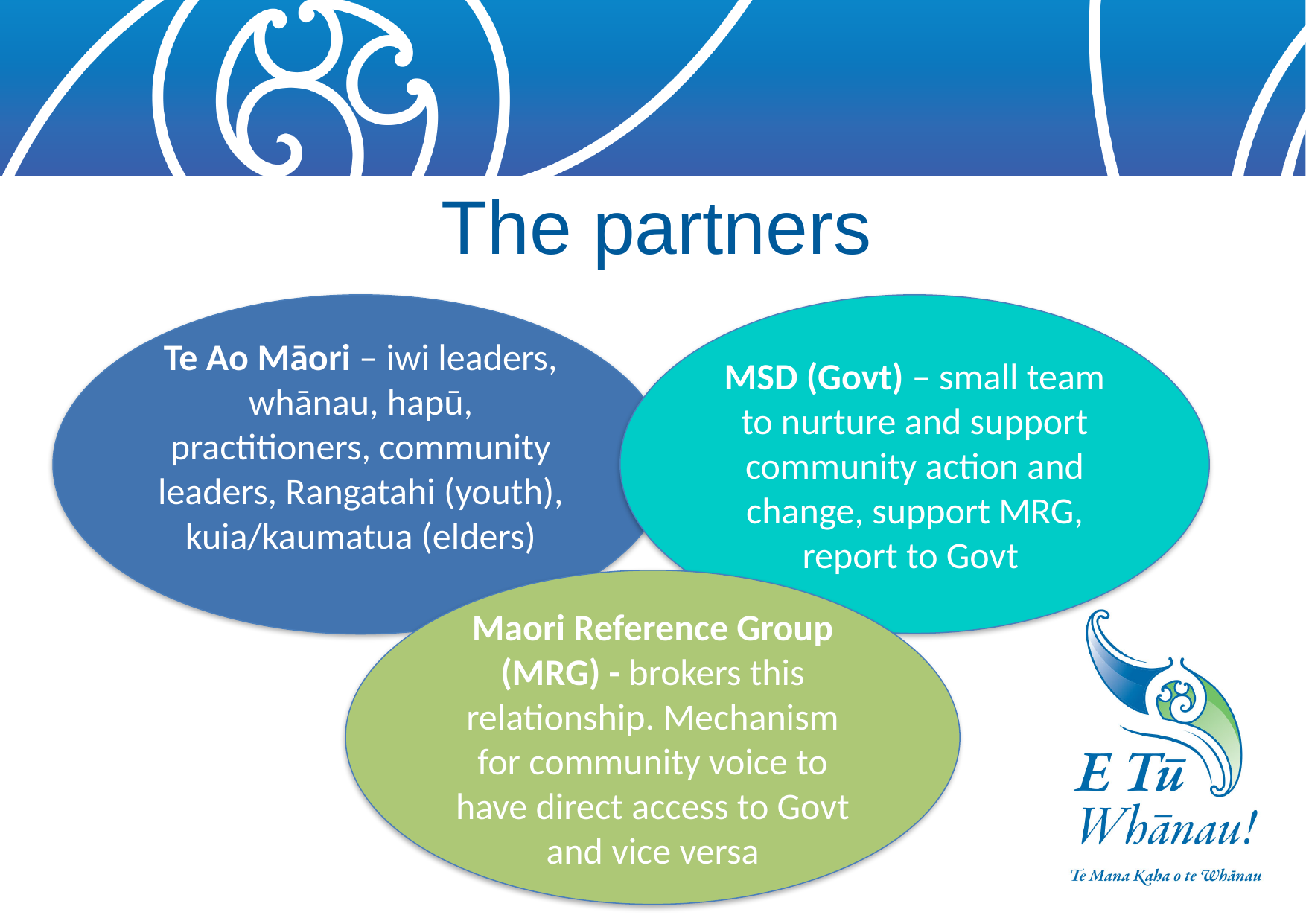

# The partners
MSD (Govt) – small team to nurture and support community action and change, support MRG, report to Govt
Te Ao Māori – iwi leaders, whānau, hapū, practitioners, community leaders, Rangatahi (youth), kuia/kaumatua (elders)

Maori Reference Group (MRG) - brokers this relationship. Mechanism for community voice to have direct access to Govt and vice versa